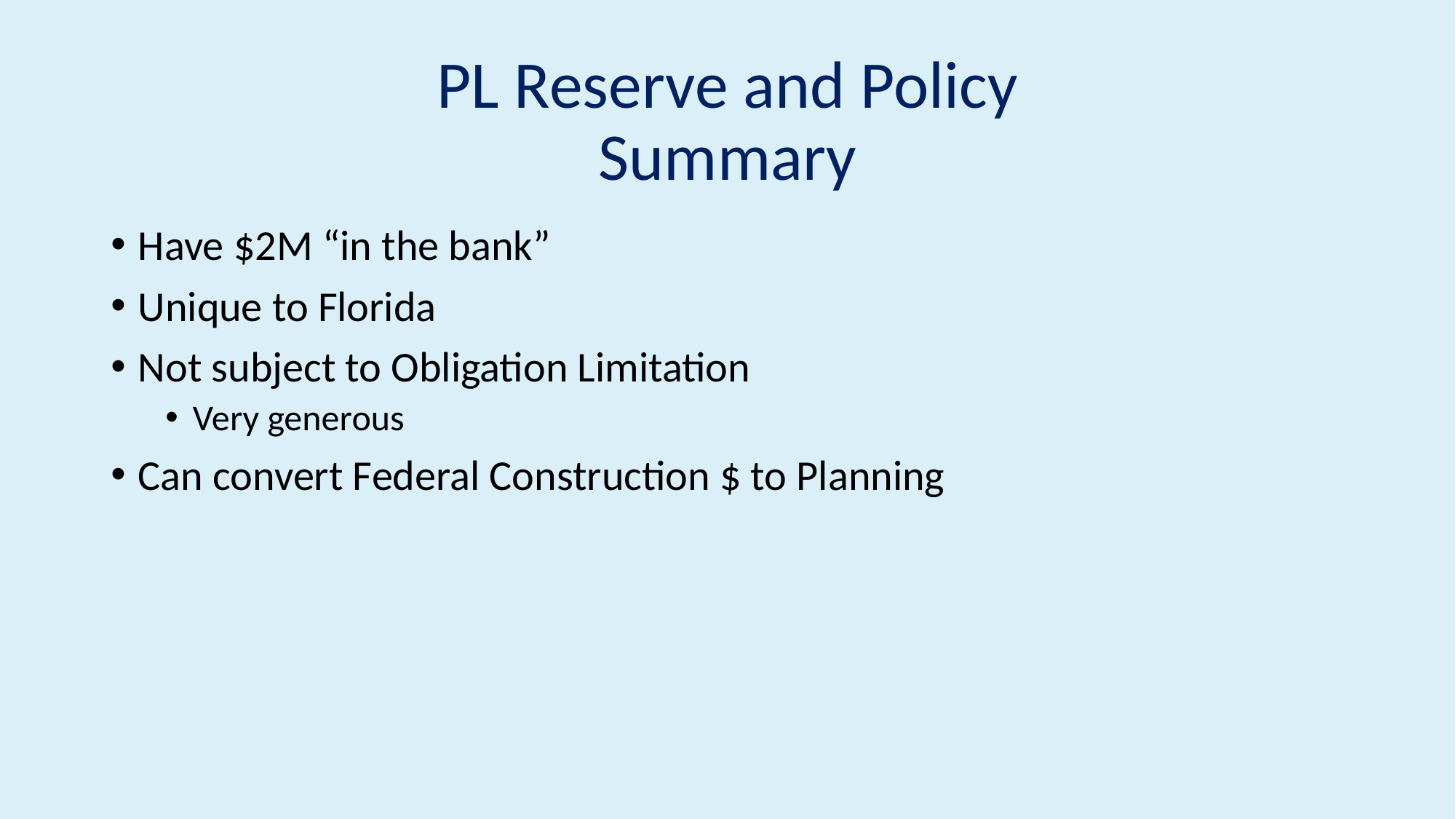

# PL Reserve and Policy Summary
Have $2M “in the bank”
Unique to Florida
Not subject to Obligation Limitation
Very generous
Can convert Federal Construction $ to Planning